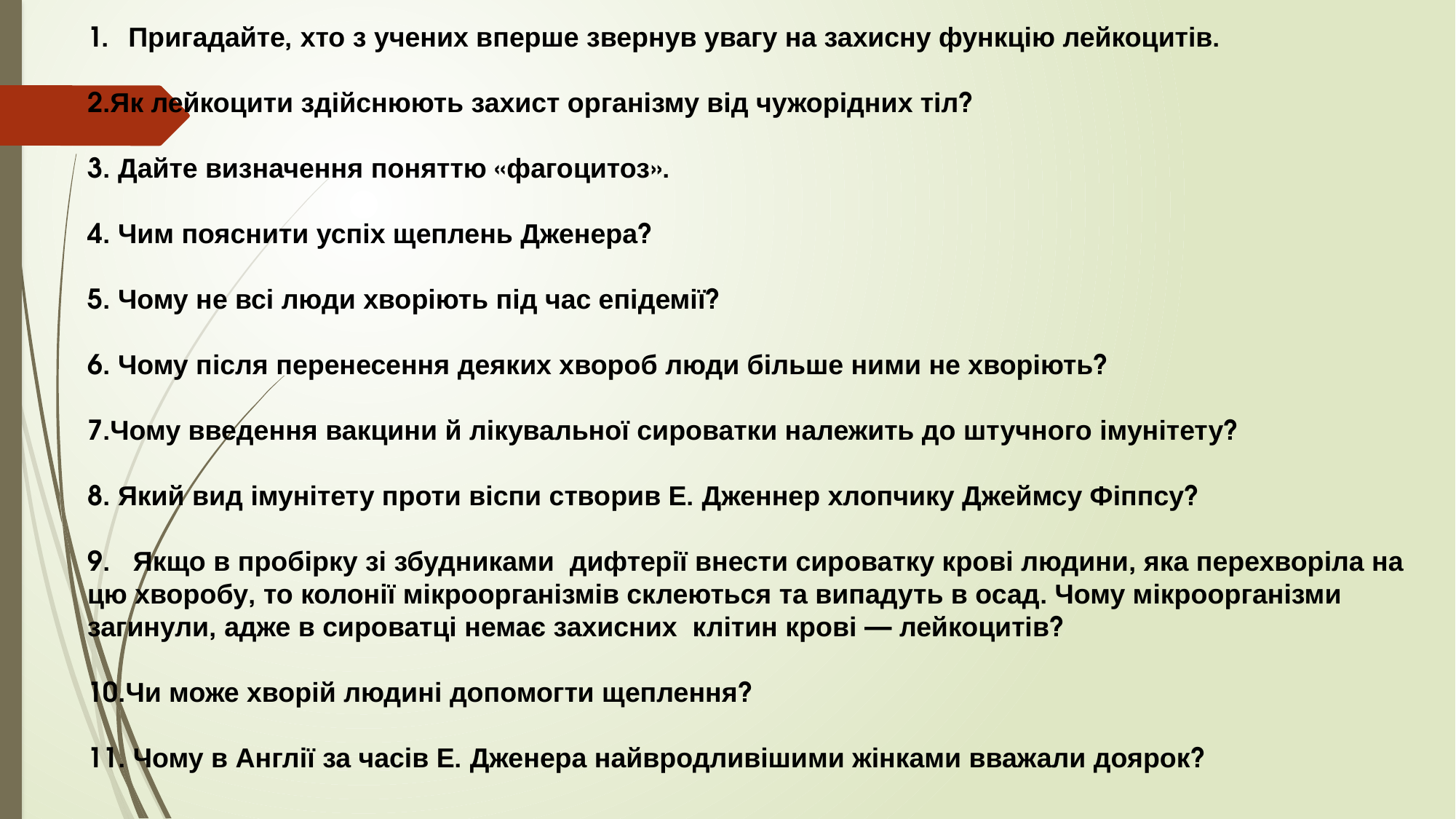

Пригадайте, хто з учених вперше звернув увагу на захисну функцію лейкоцитів.

2.Як лейкоцити здійснюють захист організму від чужорідних тіл?

3. Дайте визначення поняттю «фагоцитоз».

4. Чим пояснити успіх щеплень Дженера?

5. Чому не всі люди хворіють під час епідемії?

6. Чому після перенесення деяких хвороб люди більше ними не хворіють?

7.Чому введення вакцини й лікувальної сироватки належить до штучного імунітету?

8. Який вид імунітету проти віспи створив Е. Дженнер хлопчику Джеймсу Фіппсу?

9.   Якщо в пробірку зі збудниками  дифтерії внести сироватку крові людини, яка перехворіла на цю хворобу, то колонії мікроорганізмів склеються та випадуть в осад. Чому мікроорганізми загинули, адже в сироватці немає захисних  клітин крові — лейкоцитів?

10.Чи може хворій людині допомогти щеплення?

11. Чому в Англії за часів Е. Дженера найвродливішими жінками вважали доярок?